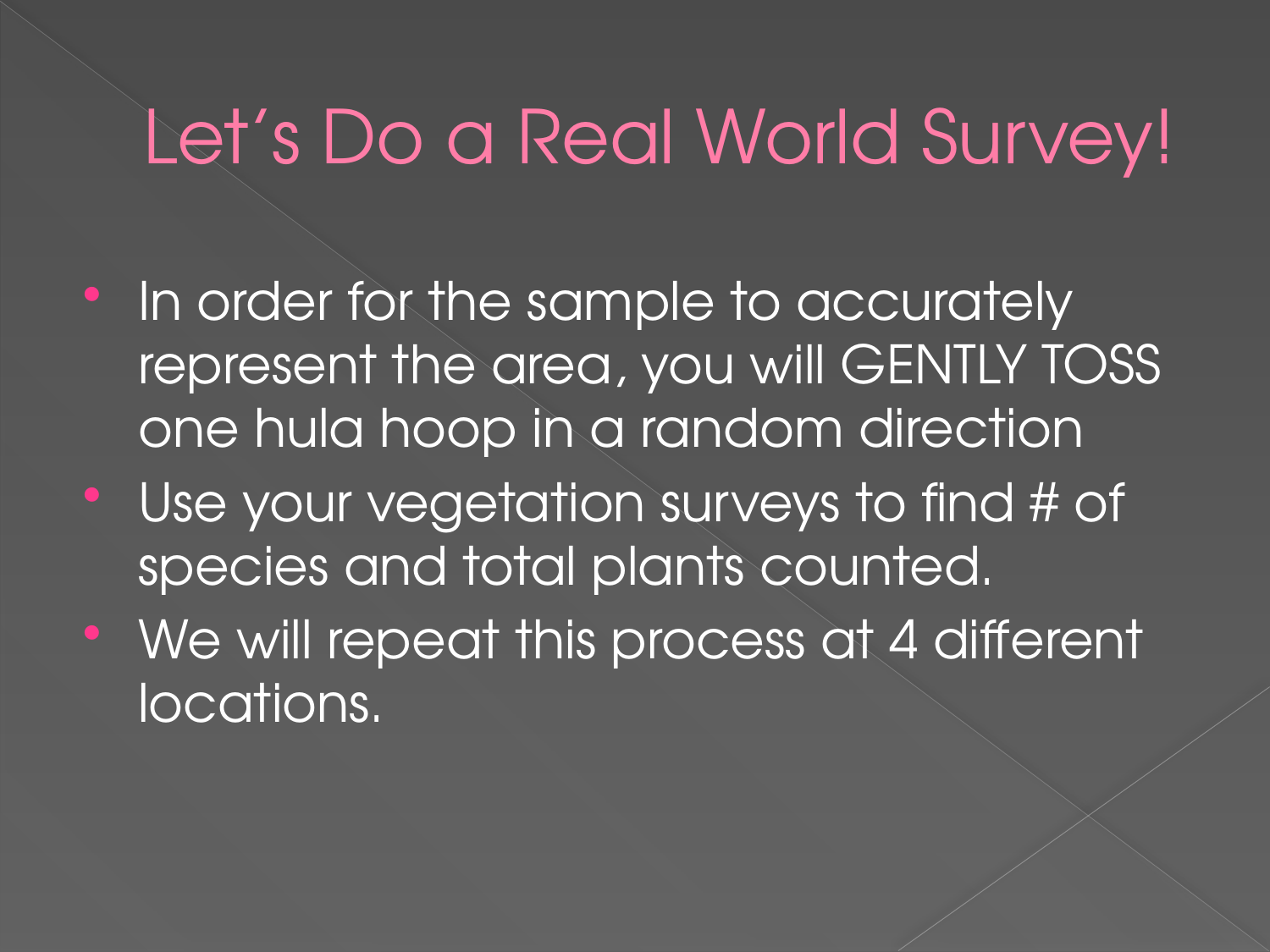

# Let’s Do a Real World Survey!
In order for the sample to accurately represent the area, you will GENTLY TOSS one hula hoop in a random direction
Use your vegetation surveys to find # of species and total plants counted.
We will repeat this process at 4 different locations.